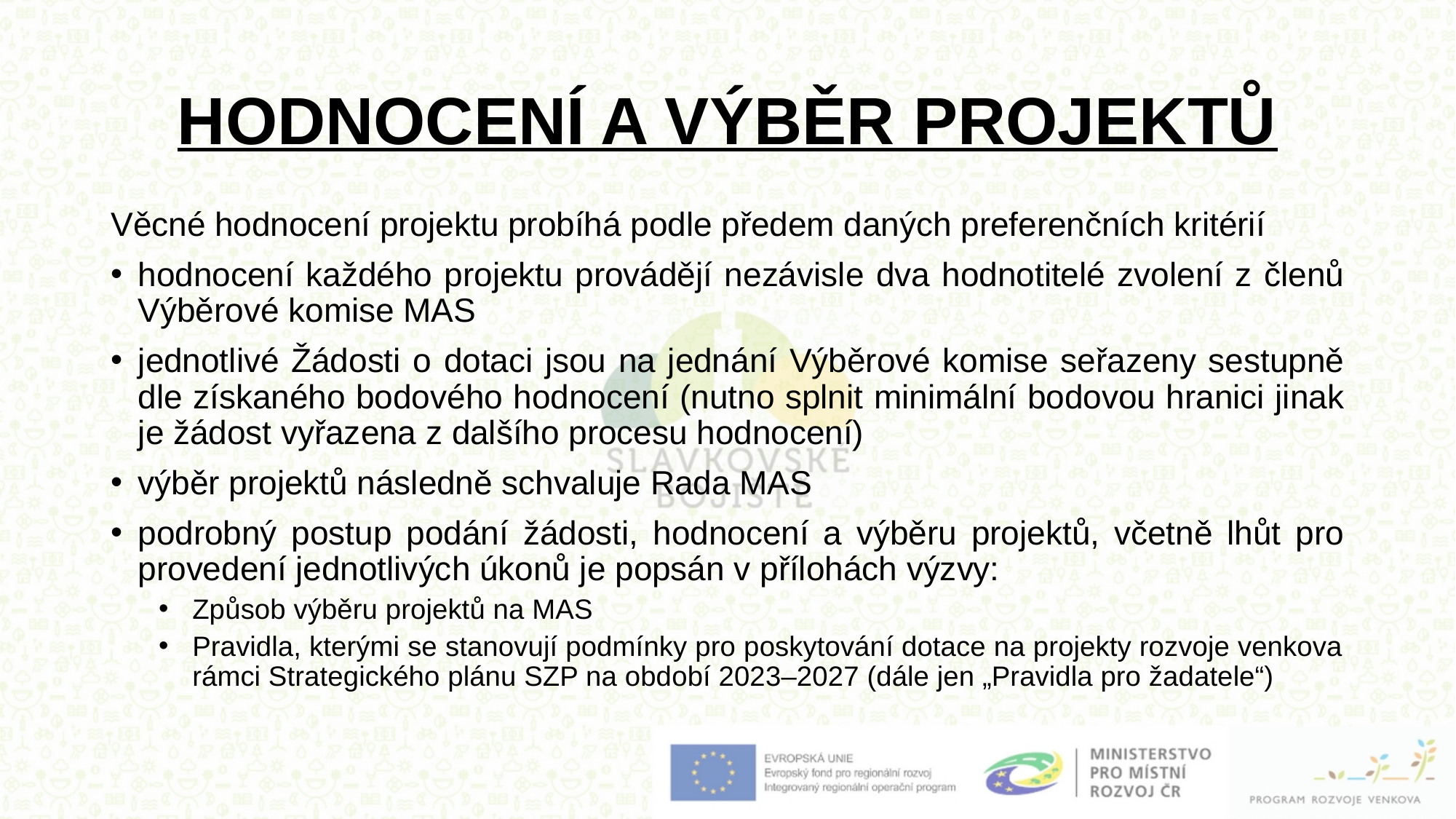

# HODNOCENÍ A VÝBĚR PROJEKTŮ
Věcné hodnocení projektu probíhá podle předem daných preferenčních kritérií
hodnocení každého projektu provádějí nezávisle dva hodnotitelé zvolení z členů Výběrové komise MAS
jednotlivé Žádosti o dotaci jsou na jednání Výběrové komise seřazeny sestupně dle získaného bodového hodnocení (nutno splnit minimální bodovou hranici jinak je žádost vyřazena z dalšího procesu hodnocení)
výběr projektů následně schvaluje Rada MAS
podrobný postup podání žádosti, hodnocení a výběru projektů, včetně lhůt pro provedení jednotlivých úkonů je popsán v přílohách výzvy:
Způsob výběru projektů na MAS
Pravidla, kterými se stanovují podmínky pro poskytování dotace na projekty rozvoje venkova rámci Strategického plánu SZP na období 2023–2027 (dále jen „Pravidla pro žadatele“)